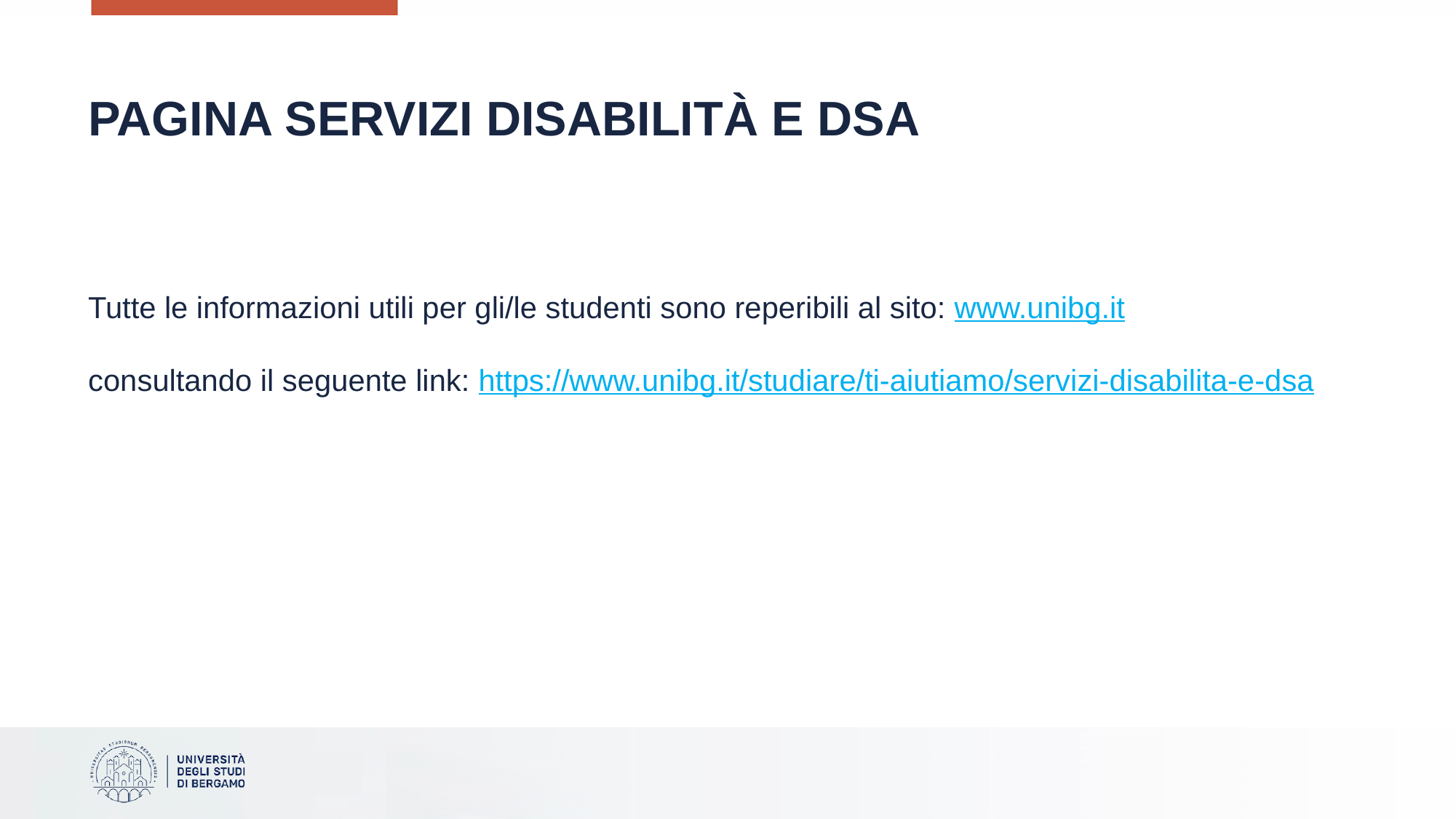

# PAGINA SERVIZI DISABILITÀ E DSA
Tutte le informazioni utili per gli/le studenti sono reperibili al sito: www.unibg.it

consultando il seguente link: https://www.unibg.it/studiare/ti-aiutiamo/servizi-disabilita-e-dsa